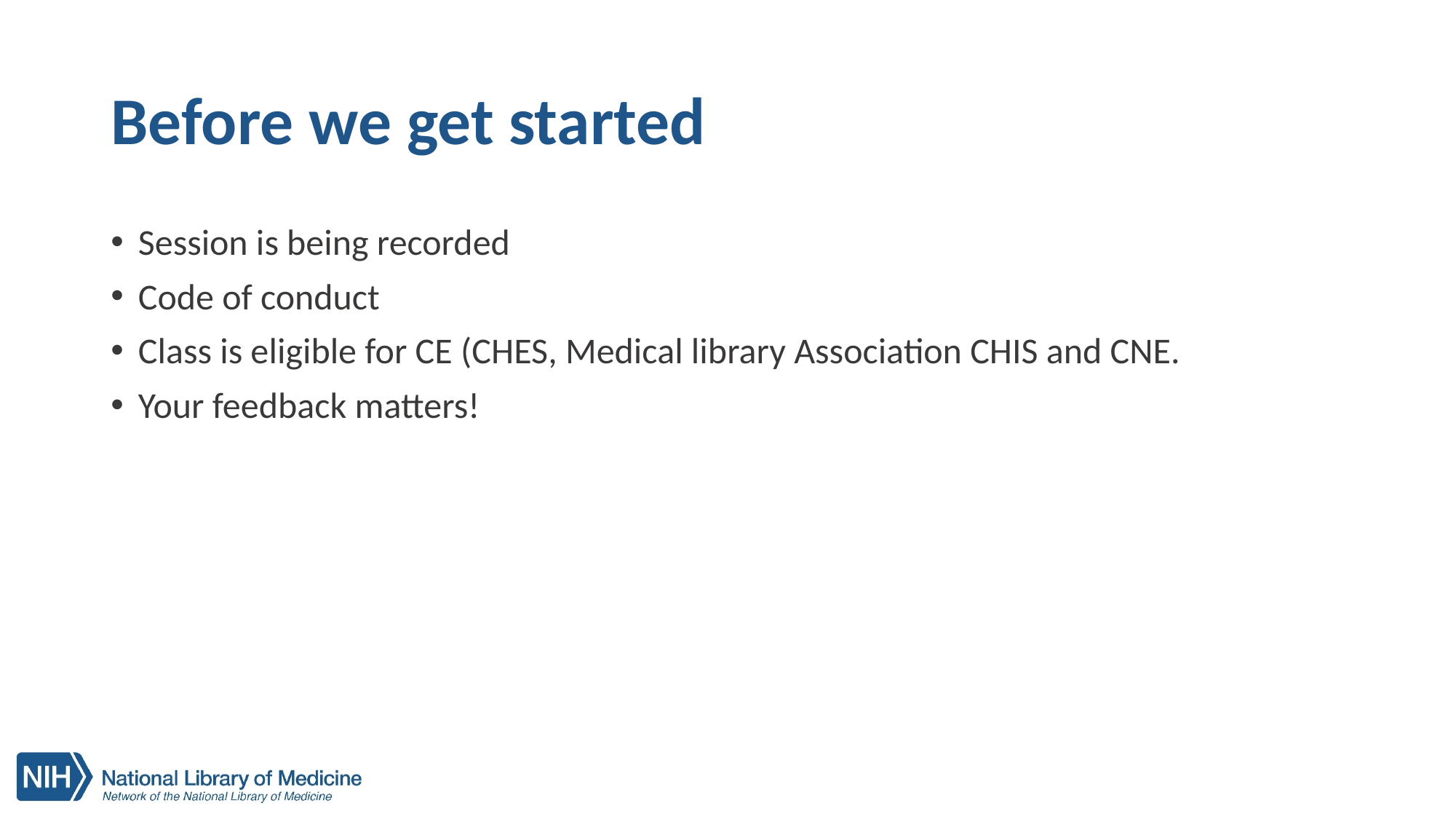

# Before we get started
Session is being recorded
Code of conduct
Class is eligible for CE (CHES, Medical library Association CHIS and CNE.
Your feedback matters!
3